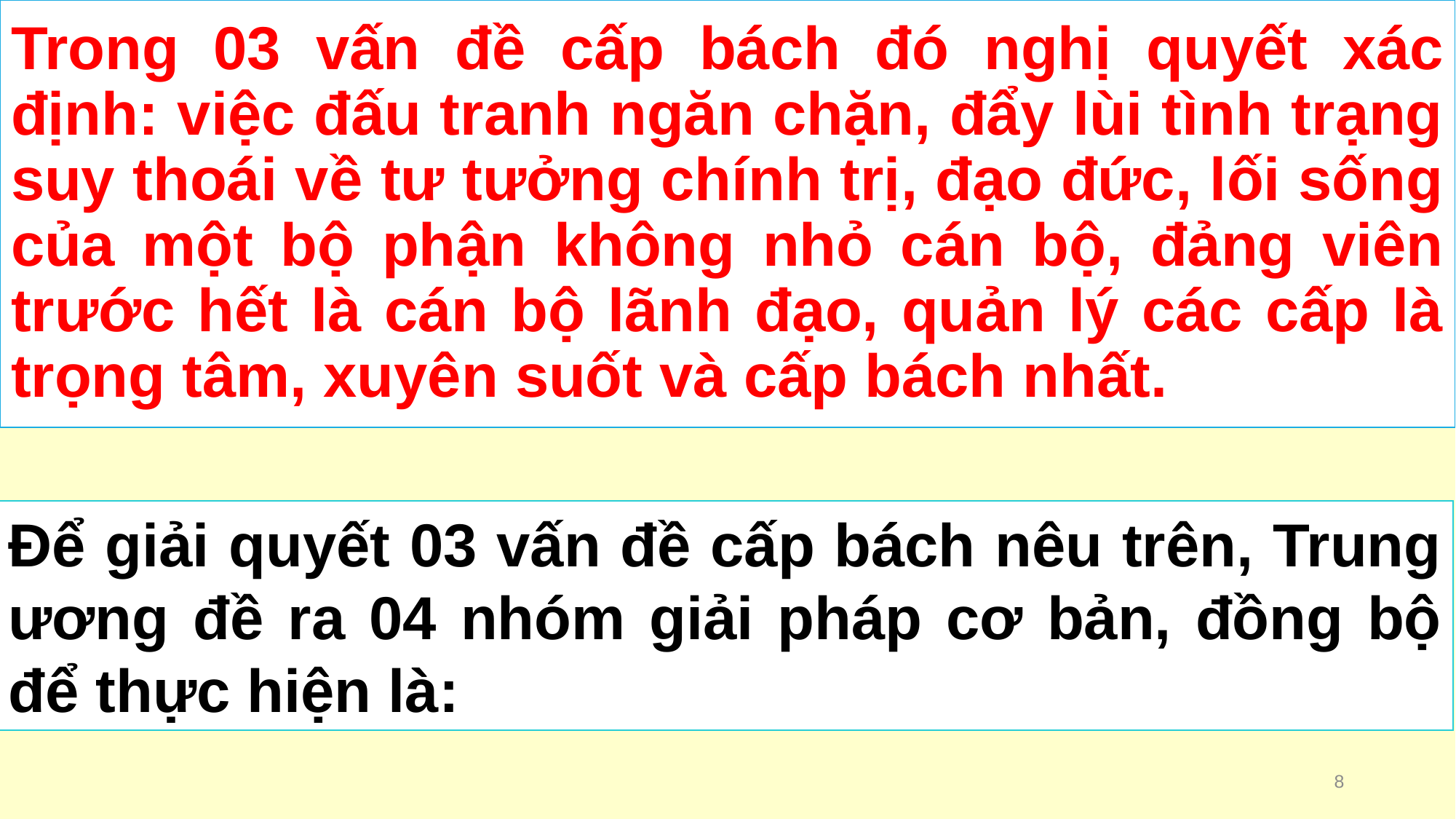

# Trong 03 vấn đề cấp bách đó nghị quyết xác định: việc đấu tranh ngăn chặn, đẩy lùi tình trạng suy thoái về tư tưởng chính trị, đạo đức, lối sống của một bộ phận không nhỏ cán bộ, đảng viên trước hết là cán bộ lãnh đạo, quản lý các cấp là trọng tâm, xuyên suốt và cấp bách nhất.
Để giải quyết 03 vấn đề cấp bách nêu trên, Trung ương đề ra 04 nhóm giải pháp cơ bản, đồng bộ để thực hiện là:
8